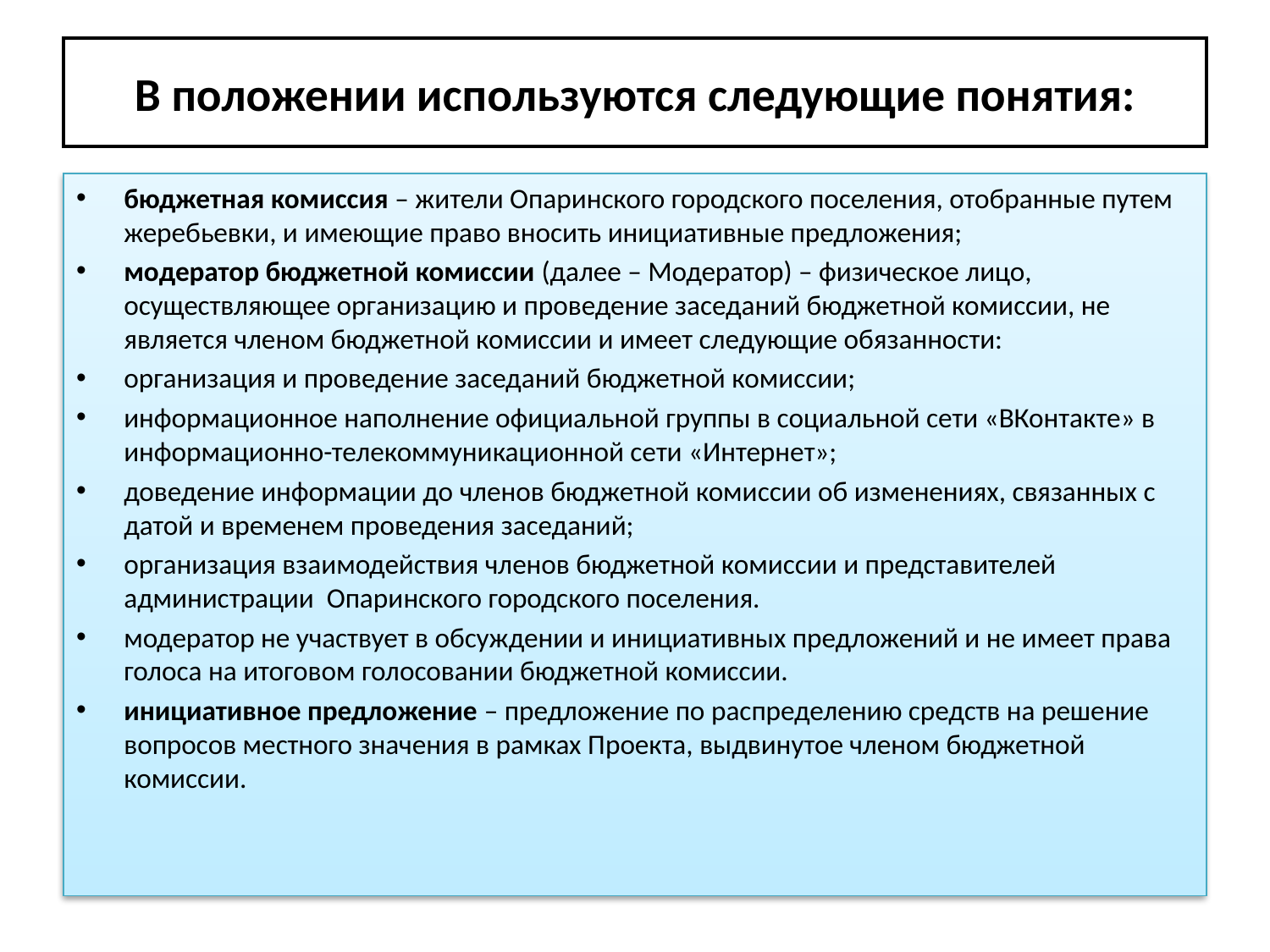

# В положении используются следующие понятия:
бюджетная комиссия – жители Опаринского городского поселения, отобранные путем жеребьевки, и имеющие право вносить инициативные предложения;
модератор бюджетной комиссии (далее – Модератор) – физическое лицо, осуществляющее организацию и проведение заседаний бюджетной комиссии, не является членом бюджетной комиссии и имеет следующие обязанности:
организация и проведение заседаний бюджетной комиссии;
информационное наполнение официальной группы в социальной сети «ВКонтакте» в информационно-телекоммуникационной сети «Интернет»;
доведение информации до членов бюджетной комиссии об изменениях, связанных с датой и временем проведения заседаний;
организация взаимодействия членов бюджетной комиссии и представителей администрации  Опаринского городского поселения.
модератор не участвует в обсуждении и инициативных предложений и не имеет права голоса на итоговом голосовании бюджетной комиссии.
инициативное предложение – предложение по распределению средств на решение вопросов местного значения в рамках Проекта, выдвинутое членом бюджетной комиссии.